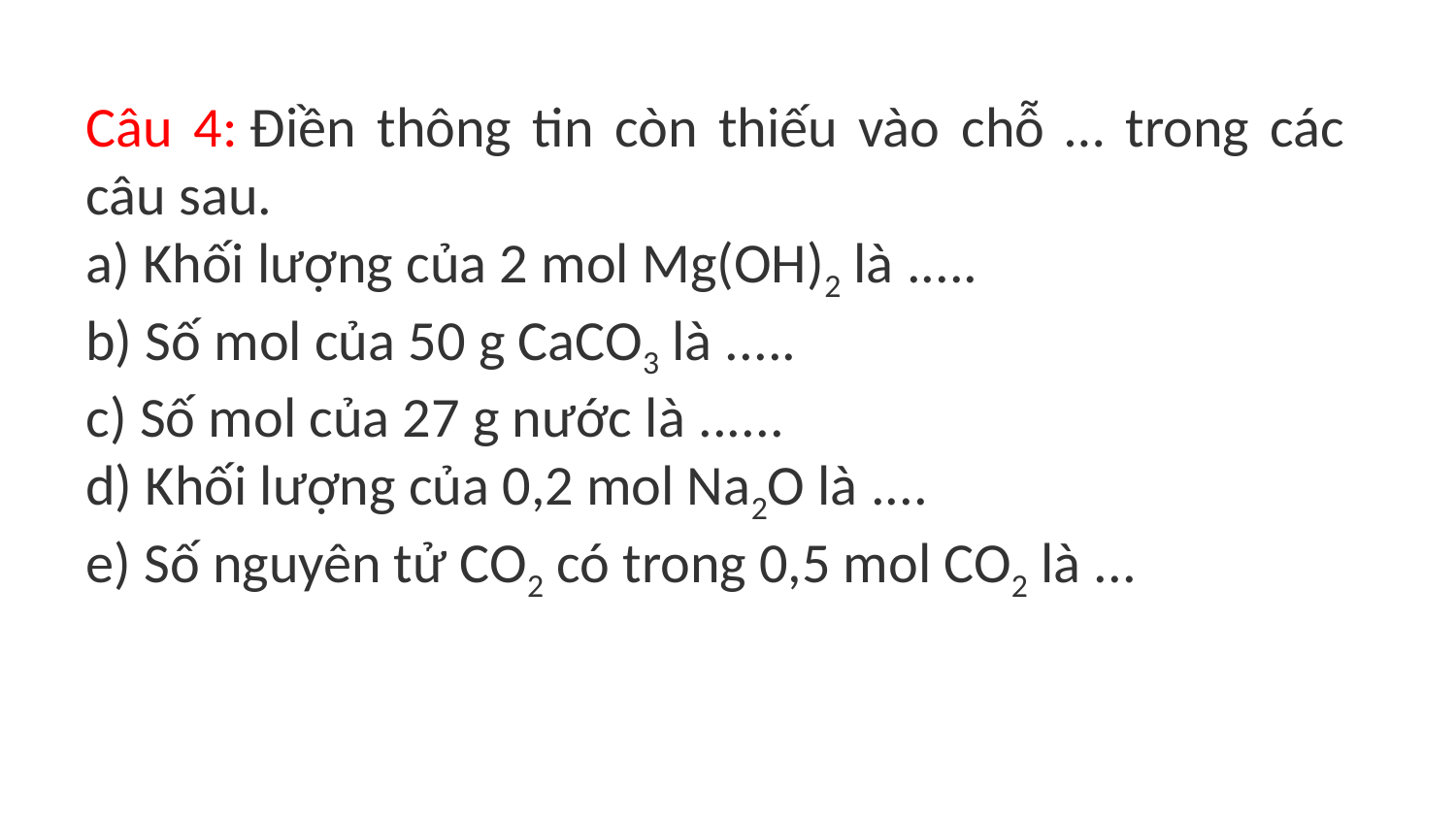

Câu 4: Điền thông tin còn thiếu vào chỗ … trong các câu sau.
a) Khối lượng của 2 mol Mg(OH)2 là .....
b) Số mol của 50 g CaCO3 là .....
c) Số mol của 27 g nước là ......
d) Khối lượng của 0,2 mol Na2O là ....
e) Số nguyên tử CO2 có trong 0,5 mol CO2 là ...